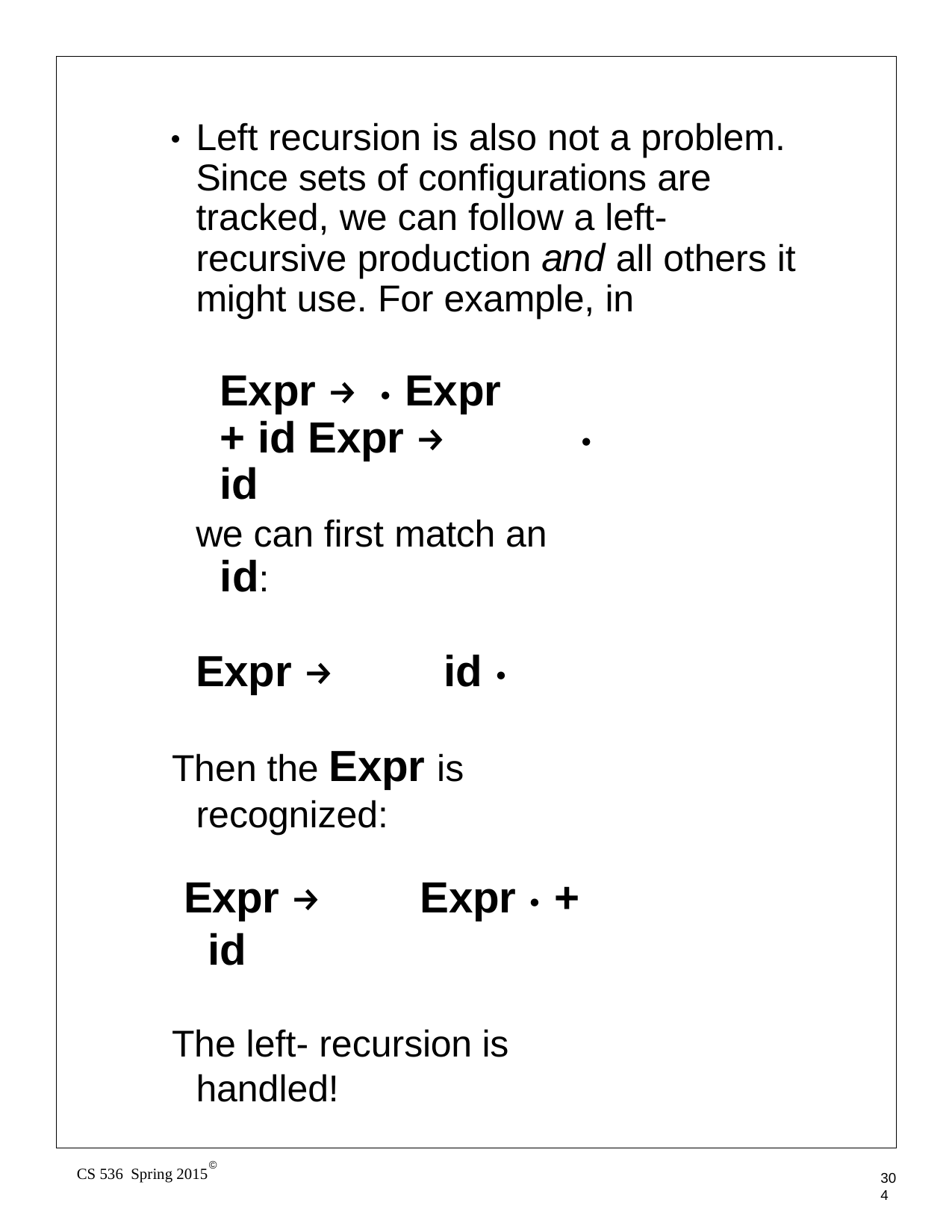

Left recursion is also not a problem. Since sets of configurations are tracked, we can follow a left- recursive production and all others it might use. For example, in

Expr → • Expr	+ id Expr →	• id
we can first match an id:

Expr →	id •

Then the Expr is recognized:
Expr →	Expr • + id

The left- recursion is handled!
©
CS 536  Spring 2015
304